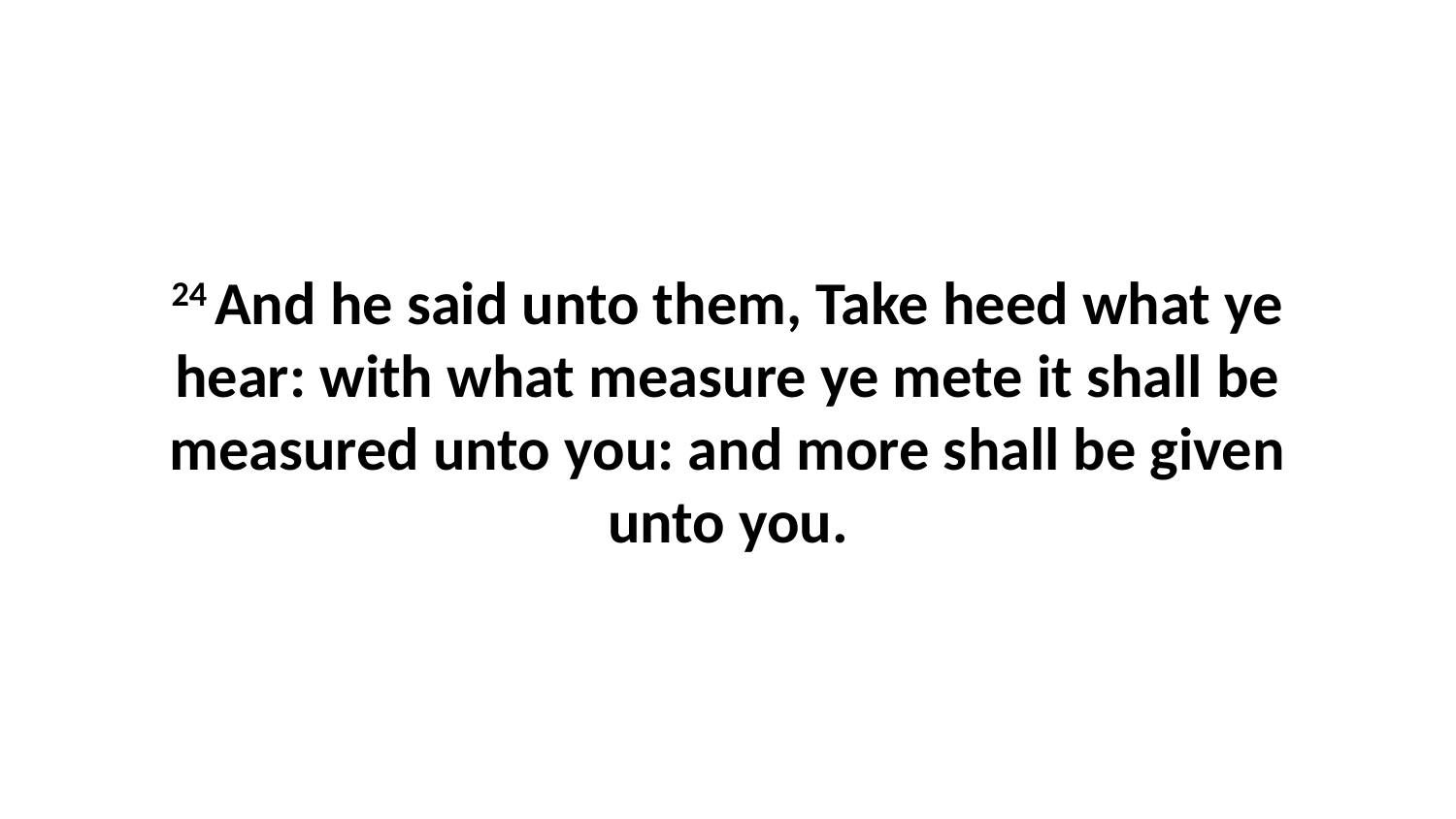

24 And he said unto them, Take heed what ye hear: with what measure ye mete it shall be measured unto you: and more shall be given unto you.